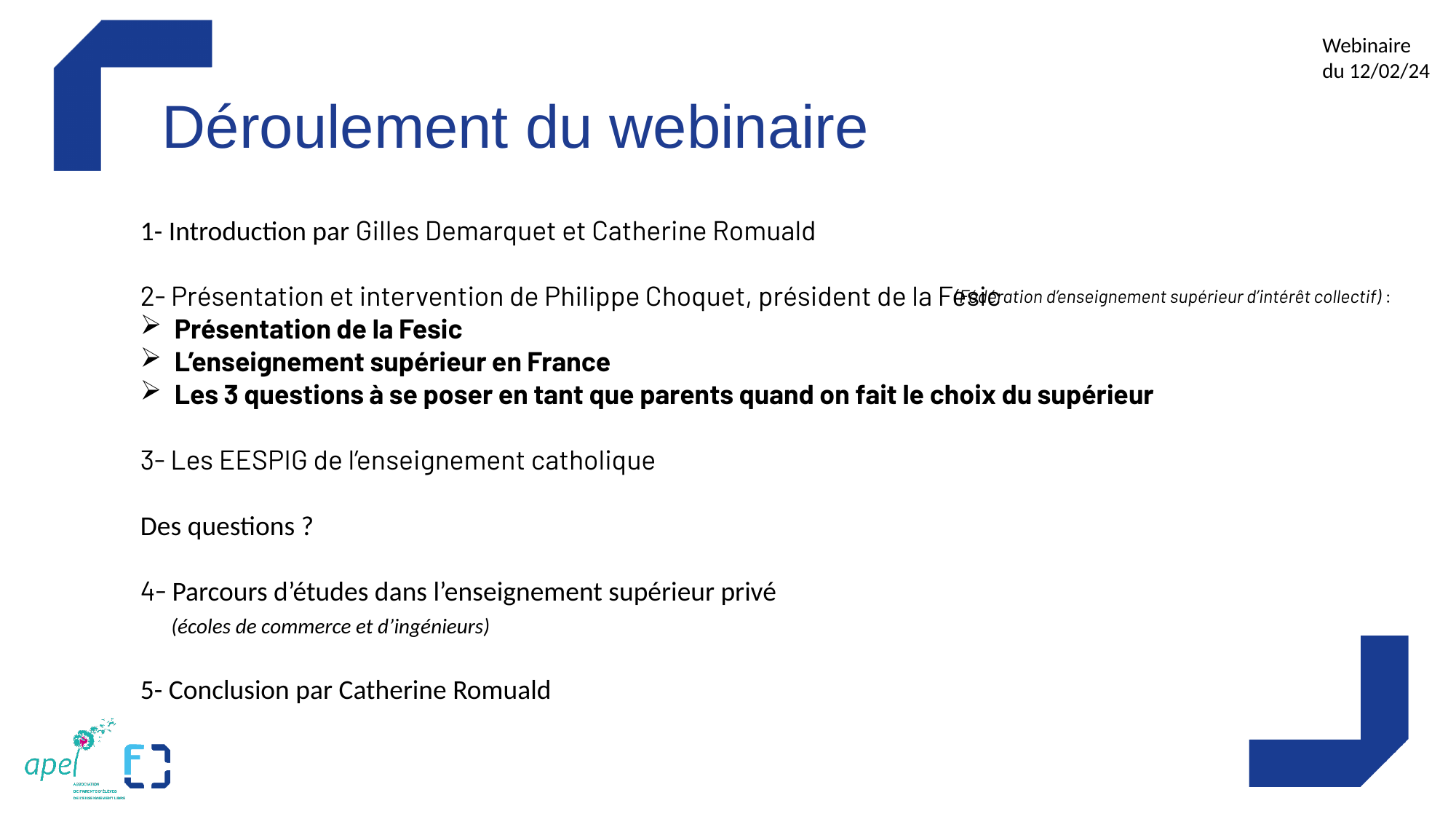

# Déroulement du webinaire
1- Introduction par Gilles Demarquet et Catherine Romuald

2- Présentation et intervention de Philippe Choquet, président de la Fesic
Présentation de la Fesic
L’enseignement supérieur en France
Les 3 questions à se poser en tant que parents quand on fait le choix du supérieur

3- Les EESPIG de l’enseignement catholique

Des questions ?

4- Parcours d’études dans l’enseignement supérieur privé
     (écoles de commerce et d’ingénieurs)

5- Conclusion par Catherine Romuald

(Fédération d’enseignement supérieur d’intérêt collectif) :